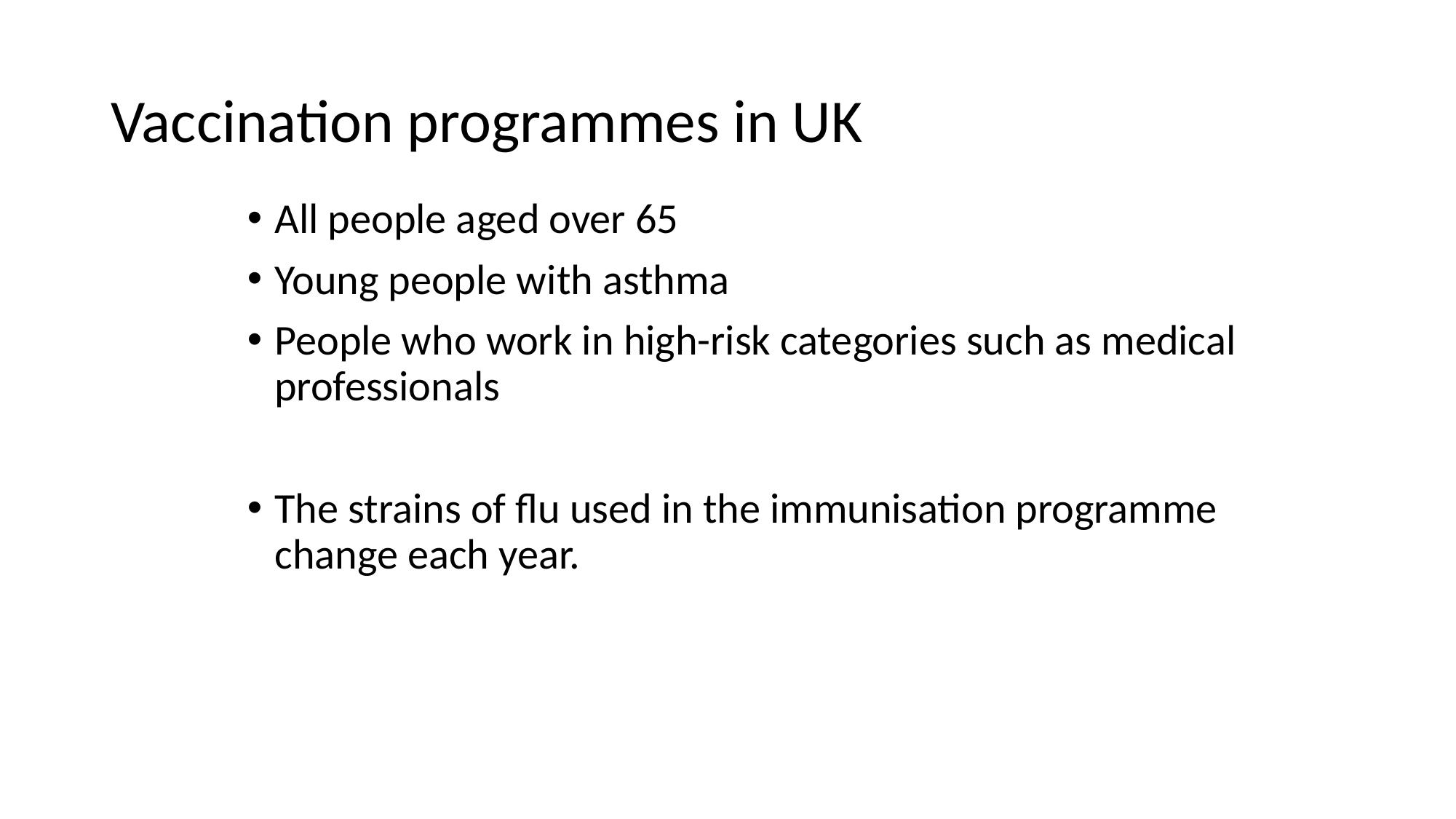

# Vaccination programmes in UK
All people aged over 65
Young people with asthma
People who work in high-risk categories such as medical professionals

The strains of flu used in the immunisation programme change each year.